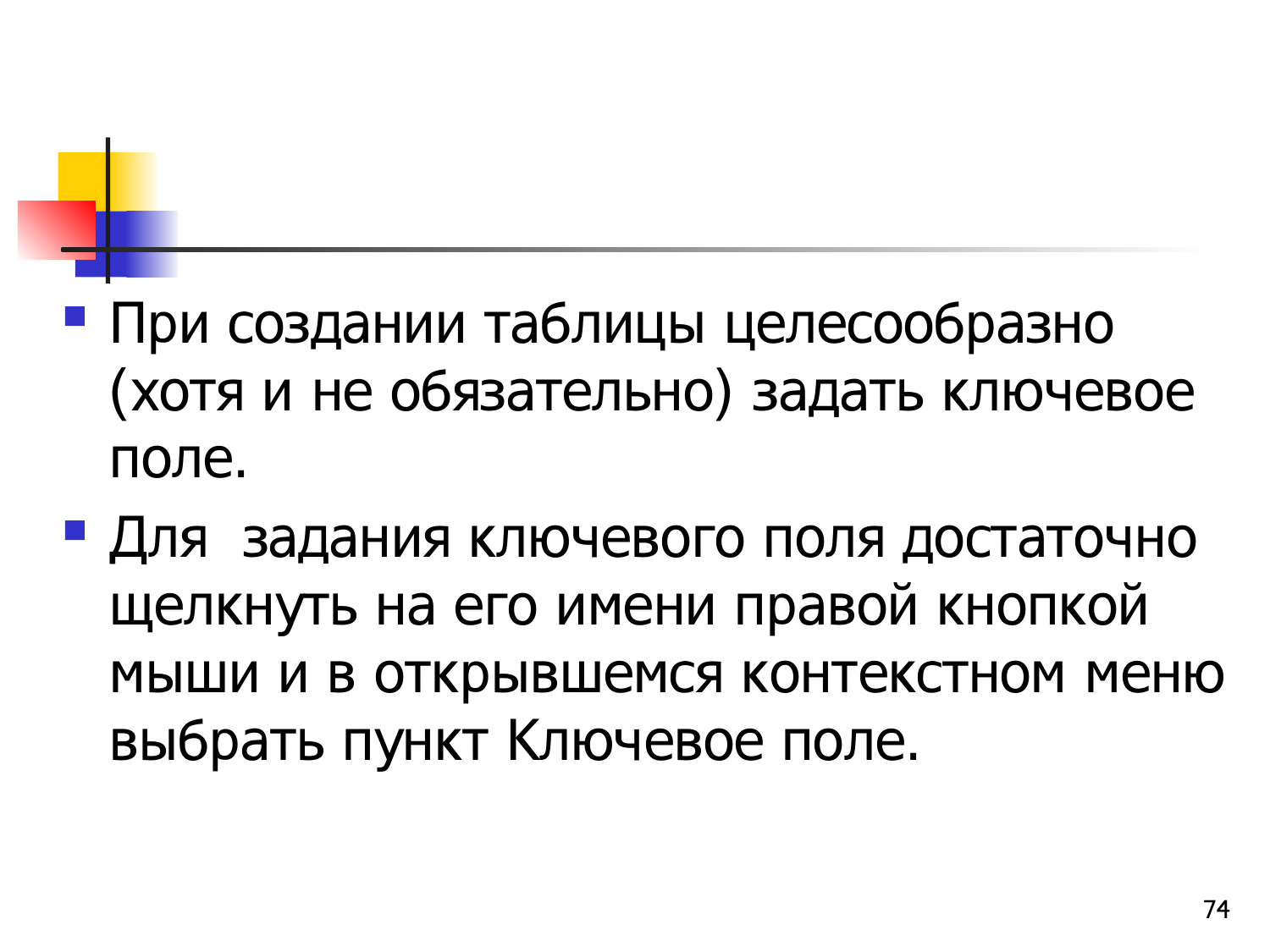

#
При создании таблицы целесообразно (хотя и не обязательно) задать ключевое поле.
Для  задания ключевого поля достаточно щелкнуть на его имени правой кнопкой мыши и в открывшемся контекстном меню выбрать пункт Ключевое поле.

74